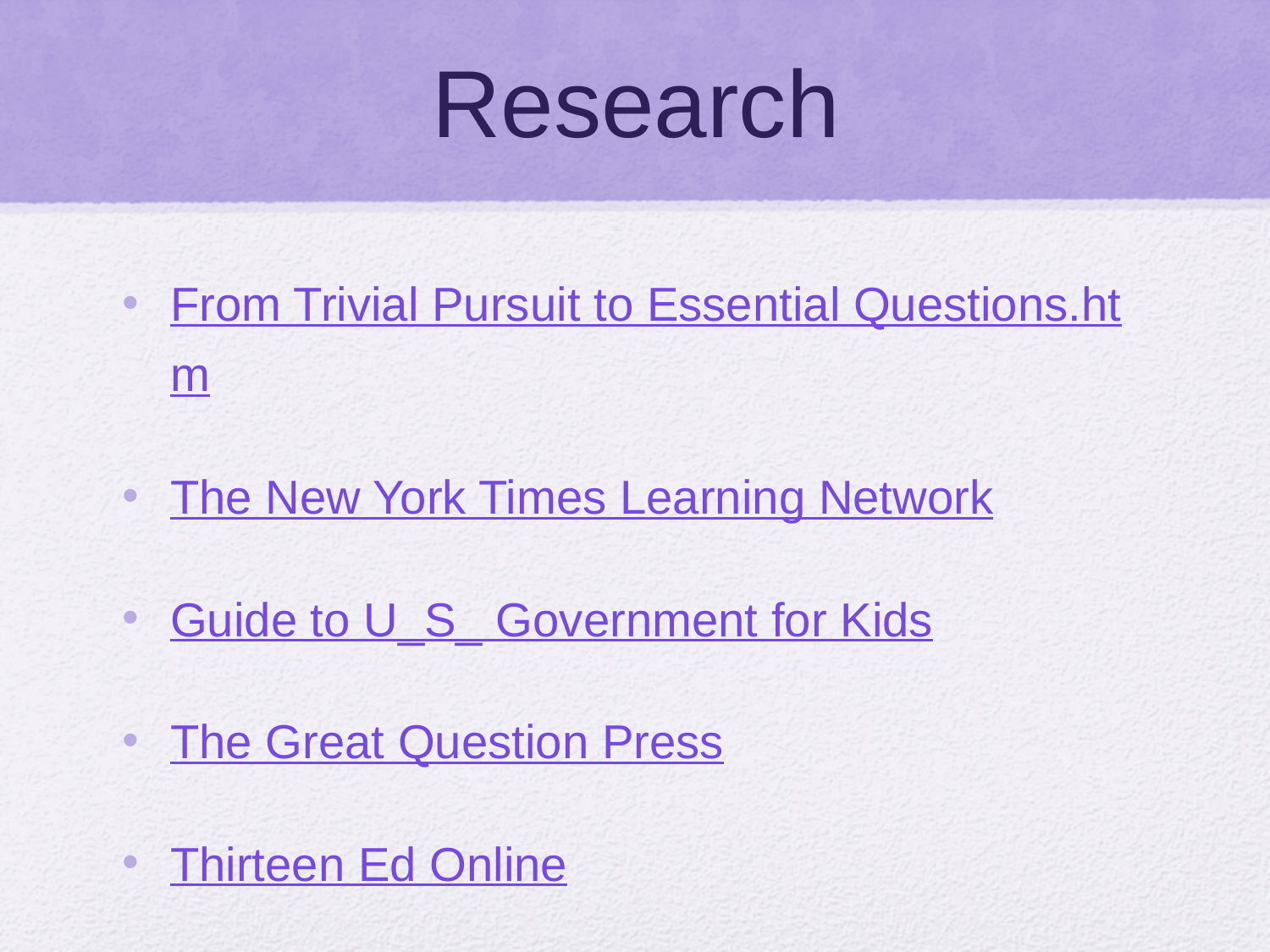

# Research
From Trivial Pursuit to Essential Questions.htm
The New York Times Learning Network
Guide to U_S_ Government for Kids
The Great Question Press
Thirteen Ed Online